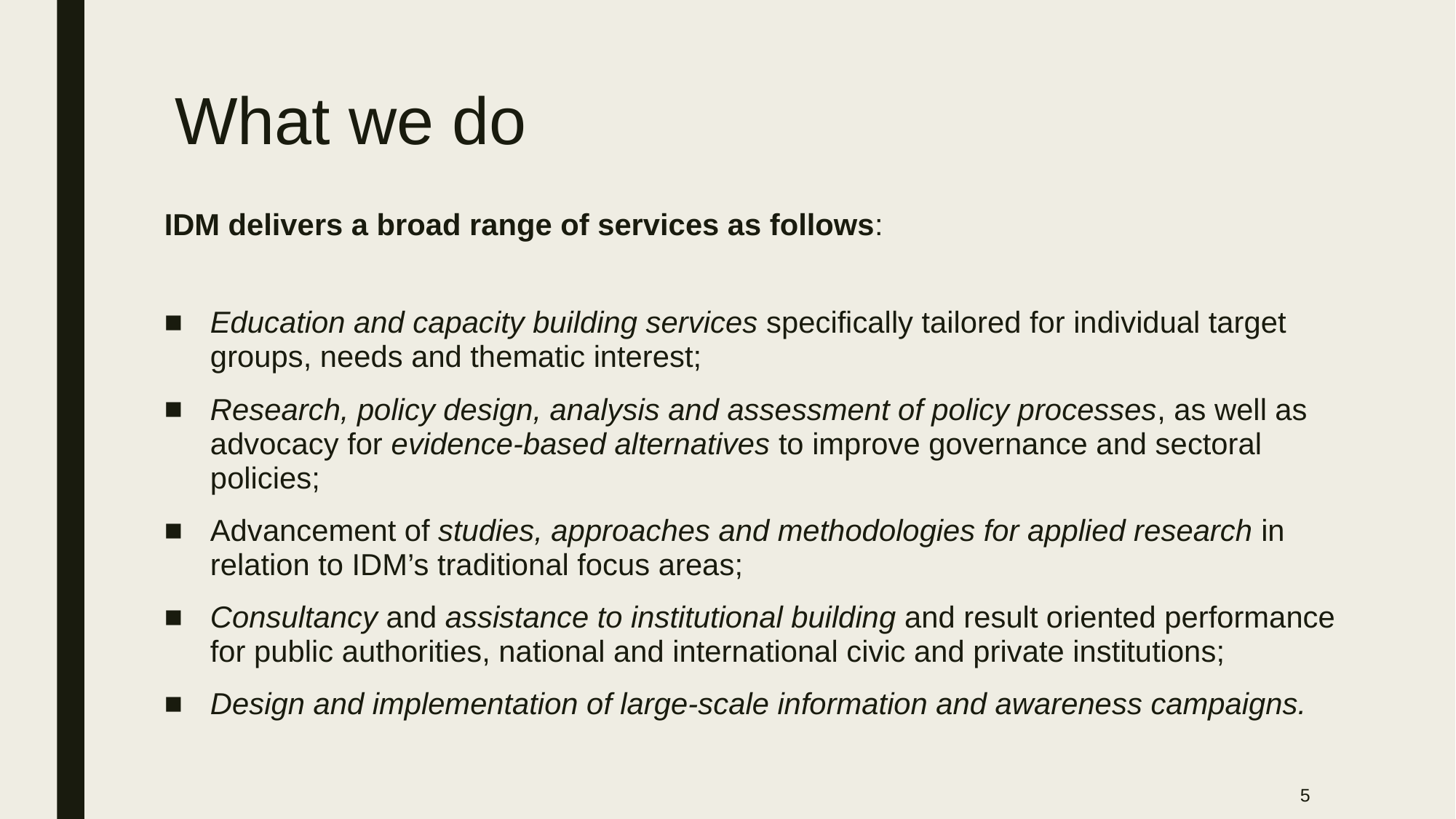

# What we do
IDM delivers a broad range of services as follows:

Education and capacity building services specifically tailored for individual target groups, needs and thematic interest;
Research, policy design, analysis and assessment of policy processes, as well as advocacy for evidence-based alternatives to improve governance and sectoral policies;
Advancement of studies, approaches and methodologies for applied research in relation to IDM’s traditional focus areas;
Consultancy and assistance to institutional building and result oriented performance for public authorities, national and international civic and private institutions;
Design and implementation of large-scale information and awareness campaigns.

5